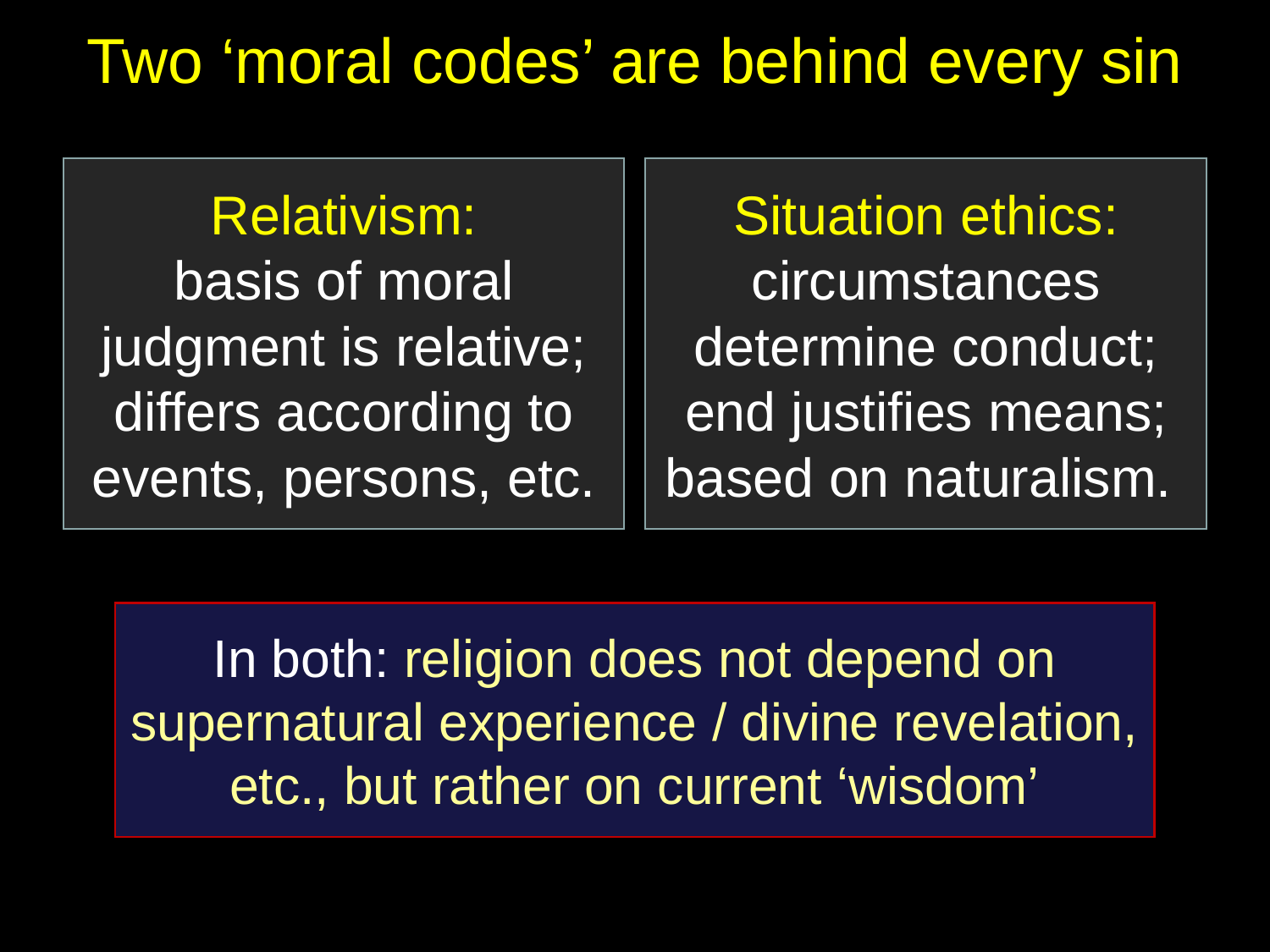

# Two ‘moral codes’ are behind every sin

Relativism:
basis of moral judgment is relative; differs according to events, persons, etc.
Situation ethics:
circumstances determine conduct; end justifies means; based on naturalism.
In both: religion does not depend on
supernatural experience / divine revelation,
etc., but rather on current ‘wisdom’